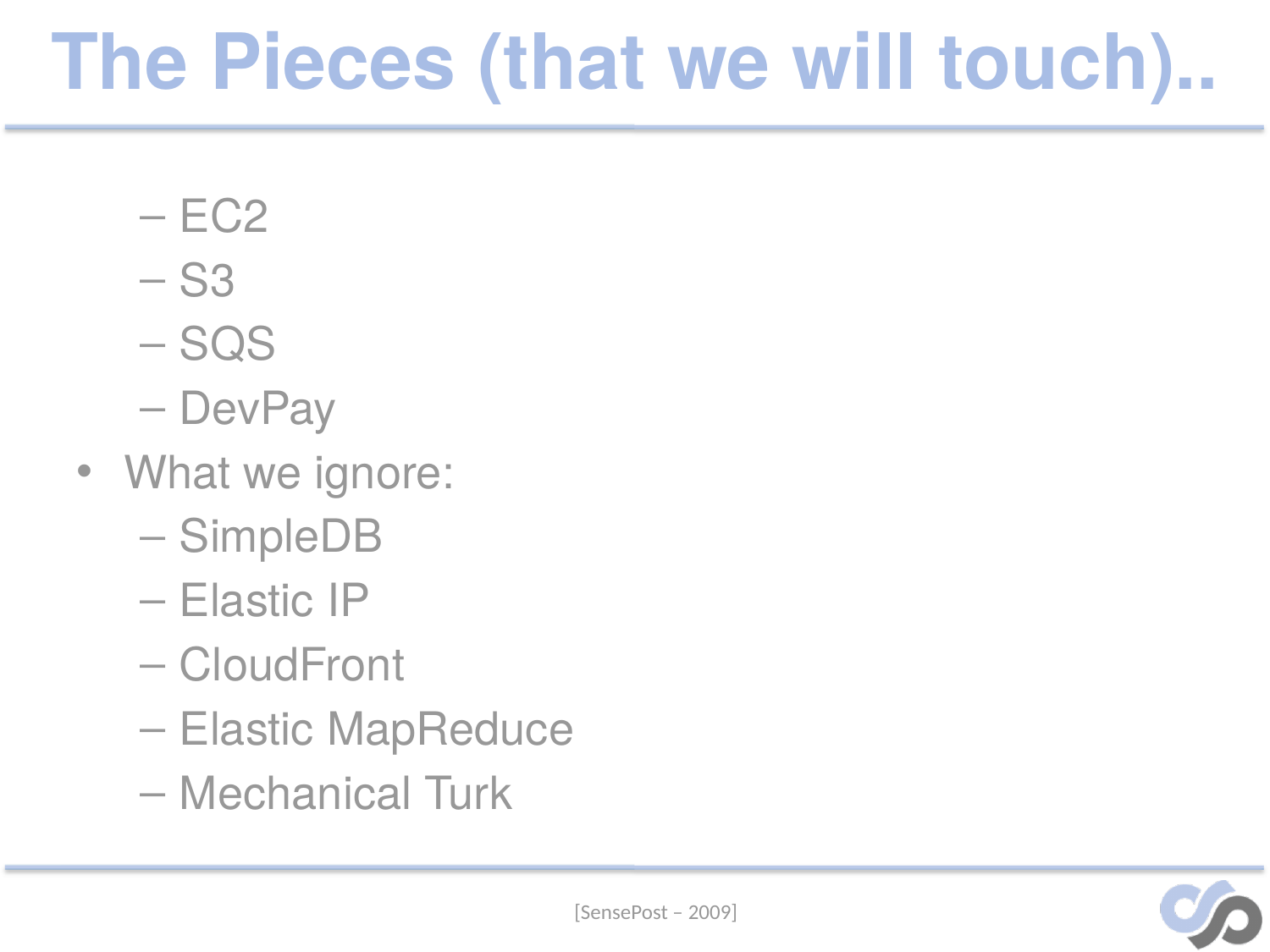

# The Pieces (that we will touch)..
EC2
S3
SQS
DevPay
What we ignore:
SimpleDB
Elastic IP
CloudFront
Elastic MapReduce
Mechanical Turk